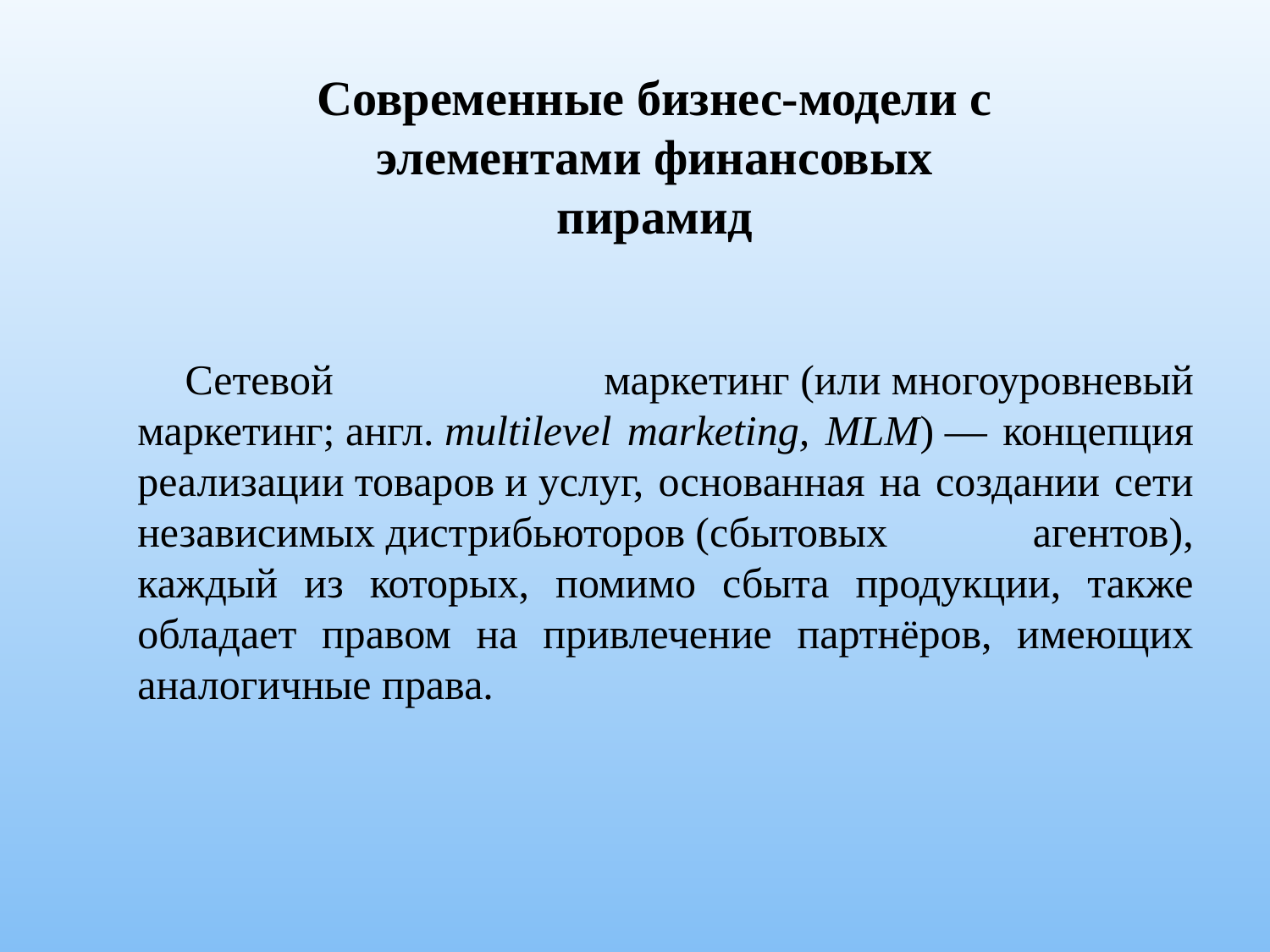

Современные бизнес-модели с элементами финансовых пирамид
Сетевой маркетинг (или многоуровневый маркетинг; англ. multilevel marketing, MLM) — концепция реализации товаров и услуг, основанная на создании сети независимых дистрибьюторов (сбытовых агентов), каждый из которых, помимо сбыта продукции, также обладает правом на привлечение партнёров, имеющих аналогичные права.